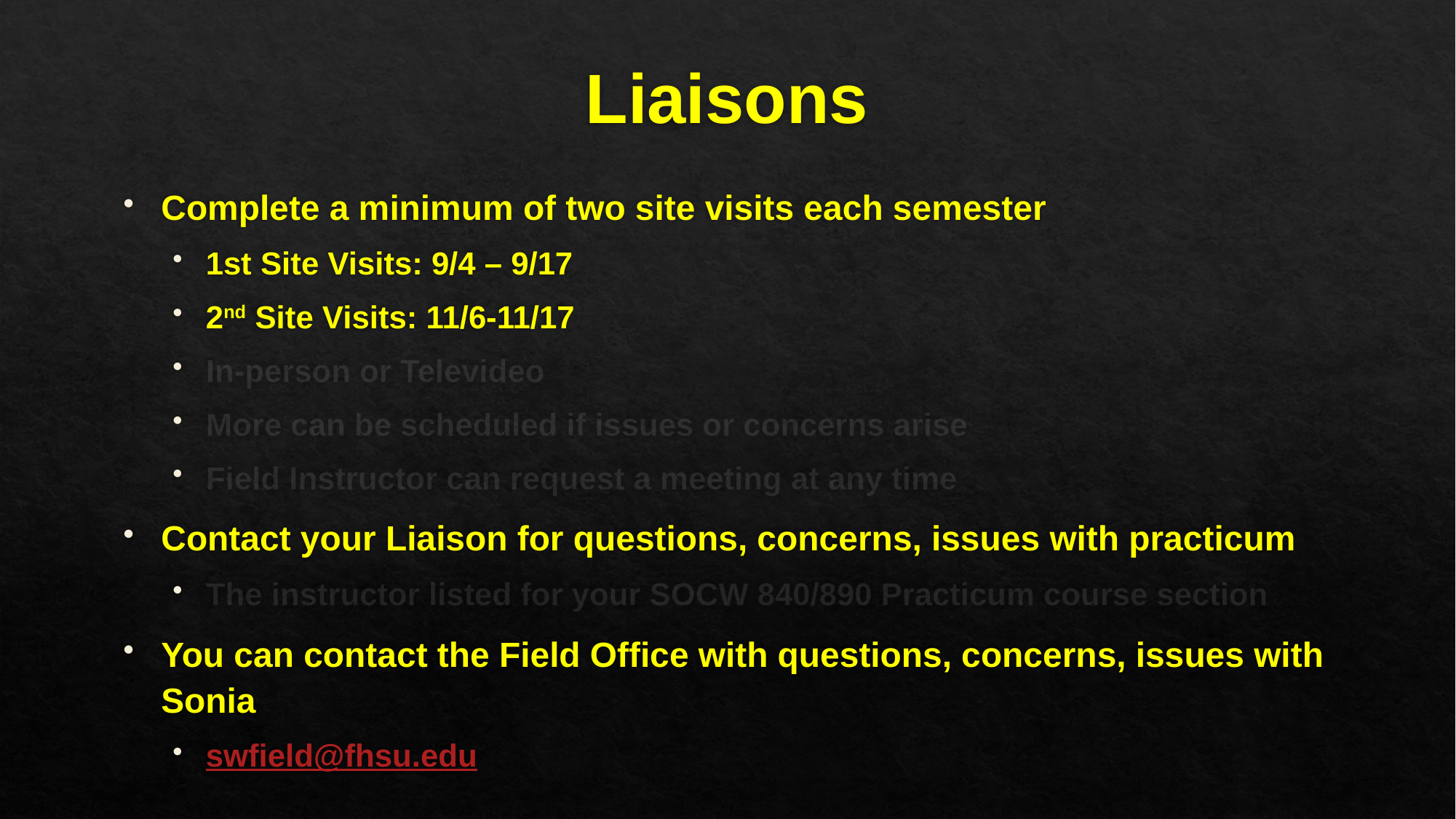

# Liaisons
Complete a minimum of two site visits each semester
1st Site Visits: 9/4 – 9/17
2nd Site Visits: 11/6-11/17
In-person or Televideo
More can be scheduled if issues or concerns arise
Field Instructor can request a meeting at any time
Contact your Liaison for questions, concerns, issues with practicum
The instructor listed for your SOCW 840/890 Practicum course section
You can contact the Field Office with questions, concerns, issues with Sonia
swfield@fhsu.edu